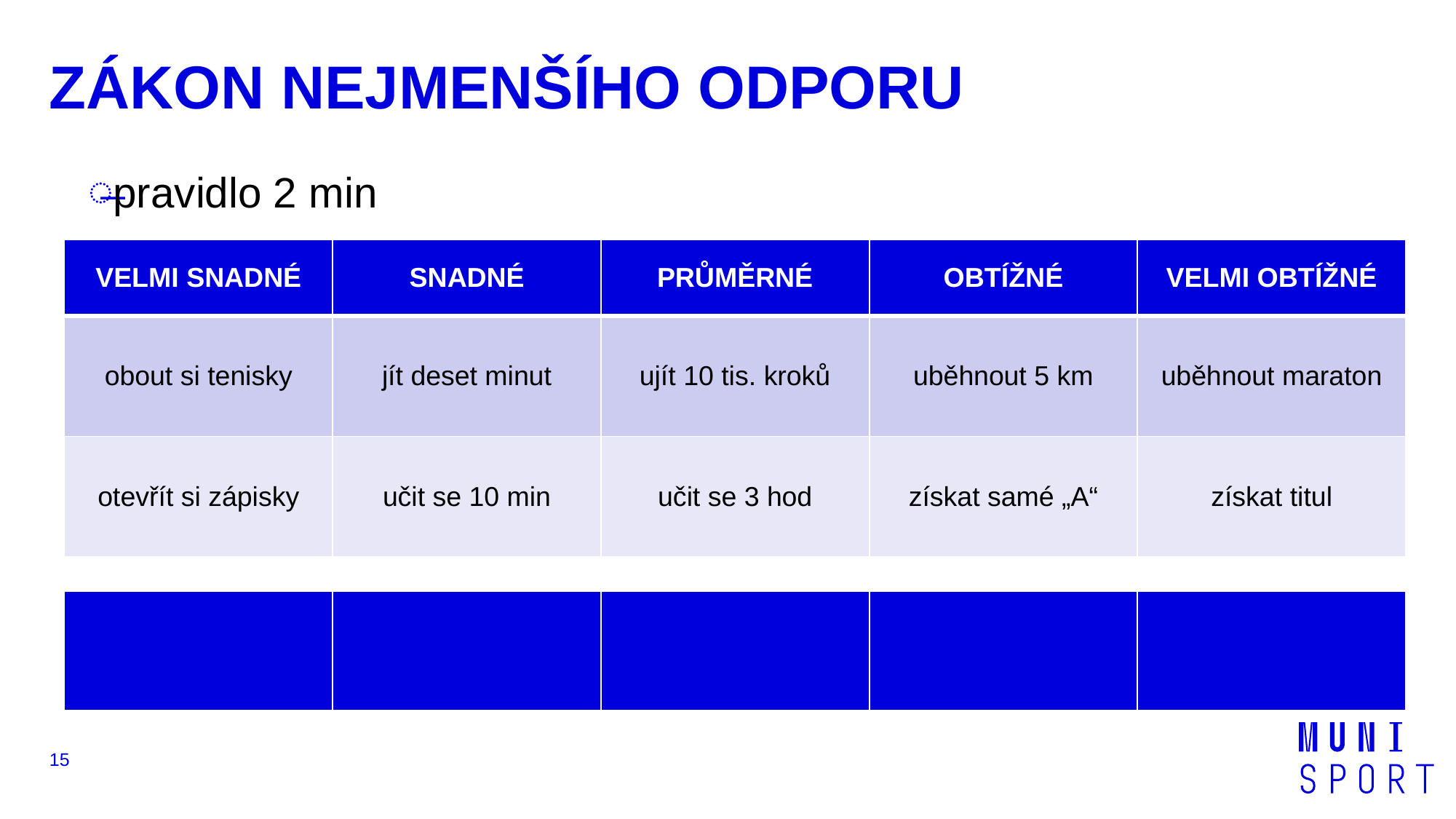

# ZÁKON NEJMENŠÍHO ODPORU

pravidlo 2 min
| VELMI SNADNÉ | SNADNÉ | PRŮMĚRNÉ | OBTÍŽNÉ | VELMI OBTÍŽNÉ |
| --- | --- | --- | --- | --- |
| obout si tenisky | jít deset minut | ujít 10 tis. kroků | uběhnout 5 km | uběhnout maraton |
| otevřít si zápisky | učit se 10 min | učit se 3 hod | získat samé „A“ | získat titul |
|  |  |  |  |  |
| --- | --- | --- | --- | --- |
15